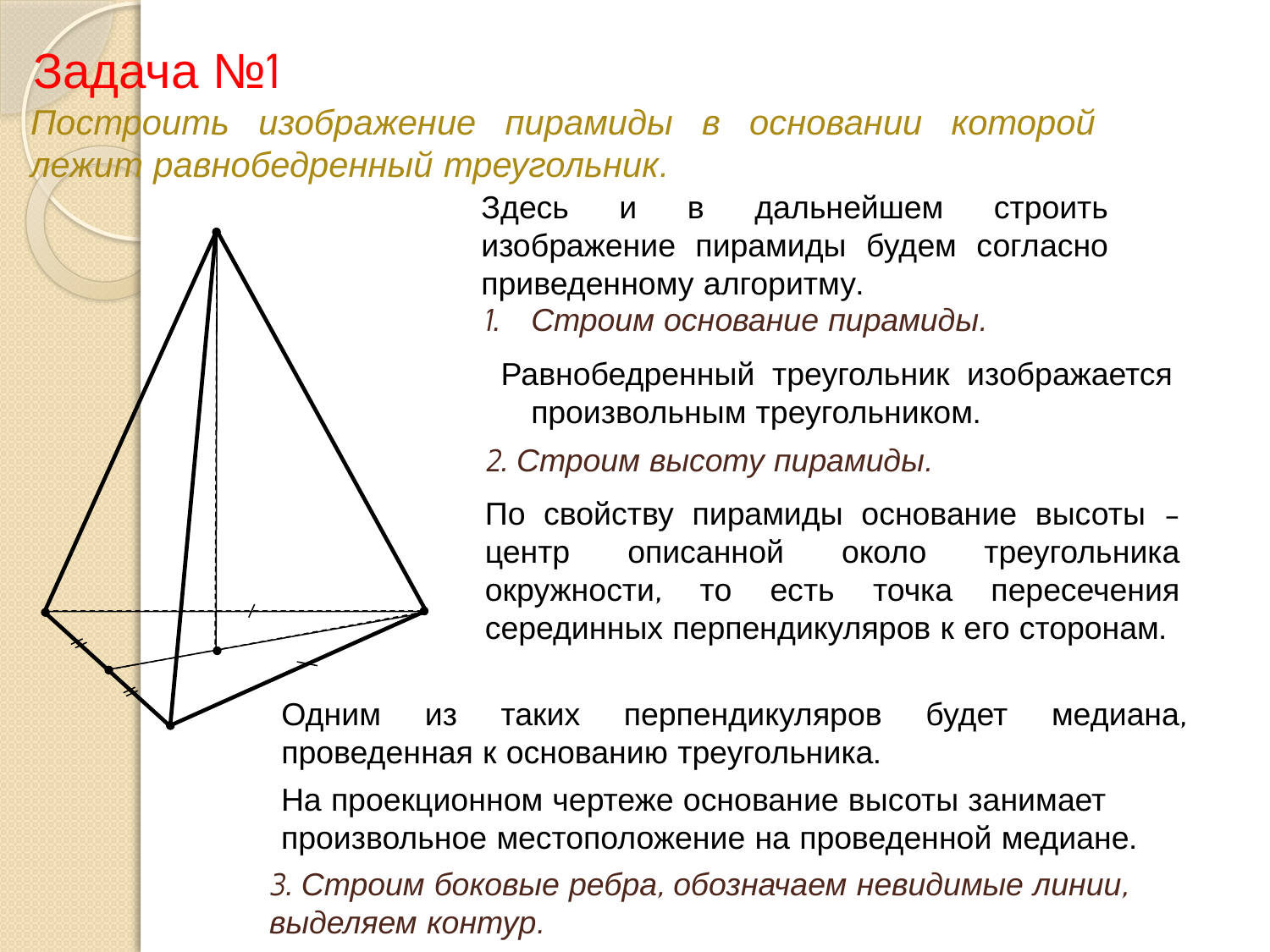

Задача №1
Построить изображение пирамиды в основании которой лежит равнобедренный треугольник.
Здесь и в дальнейшем строить изображение пирамиды будем согласно приведенному алгоритму.

Строим основание пирамиды.
 Равнобедренный треугольник изображается произвольным треугольником.
2. Строим высоту пирамиды.
По свойству пирамиды основание высоты – центр описанной около треугольника окружности, то есть точка пересечения серединных перпендикуляров к его сторонам.

Одним из таких перпендикуляров будет медиана, проведенная к основанию треугольника.

На проекционном чертеже основание высоты занимает произвольное местоположение на проведенной медиане.
3. Строим боковые ребра, обозначаем невидимые линии, выделяем контур.